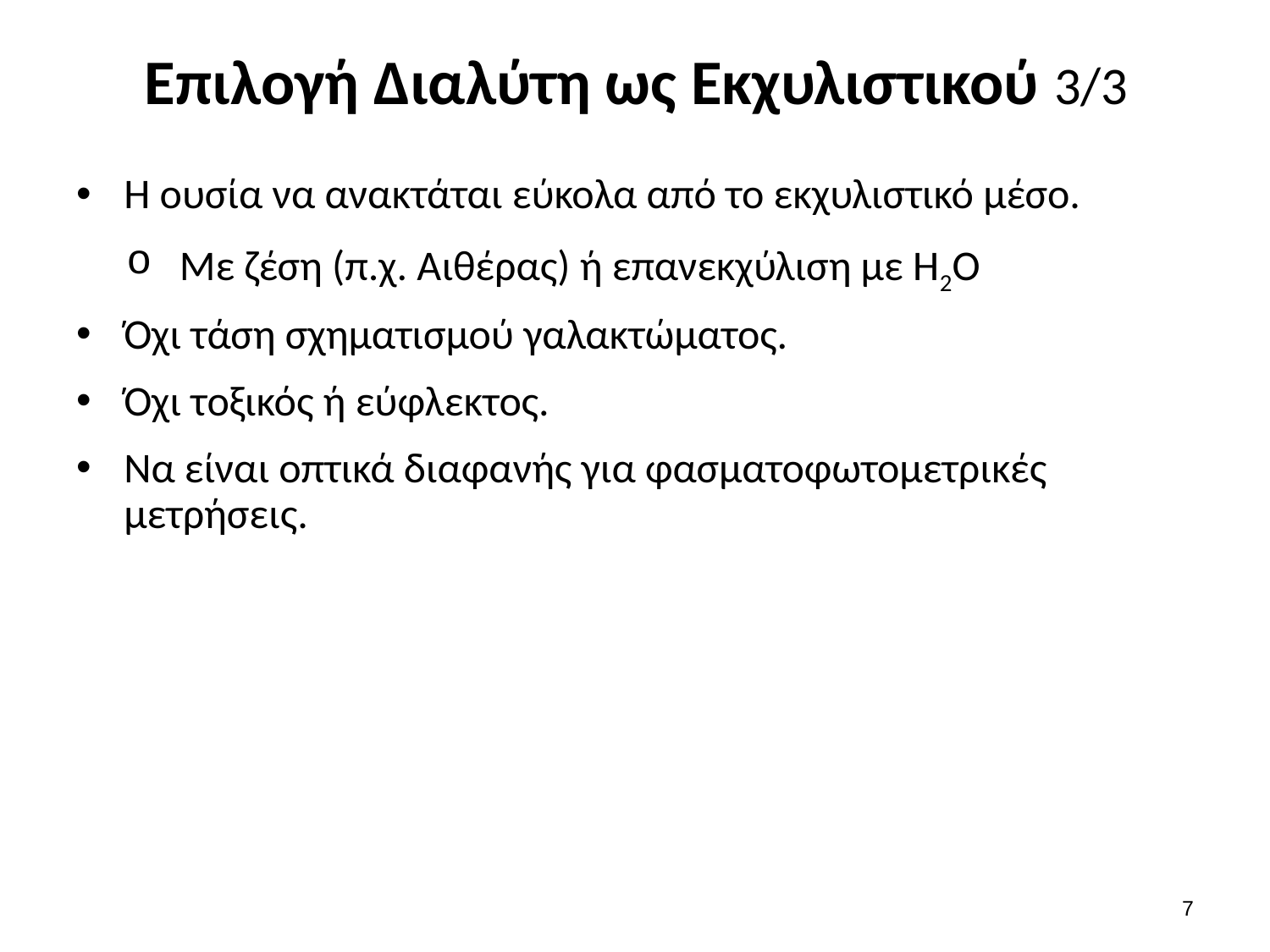

# Επιλογή Διαλύτη ως Εκχυλιστικού 3/3
Η ουσία να ανακτάται εύκολα από το εκχυλιστικό μέσο.
Με ζέση (π.χ. Αιθέρας) ή επανεκχύλιση με Η2Ο
Όχι τάση σχηματισμού γαλακτώματος.
Όχι τοξικός ή εύφλεκτος.
Να είναι οπτικά διαφανής για φασματοφωτομετρικές μετρήσεις.
7